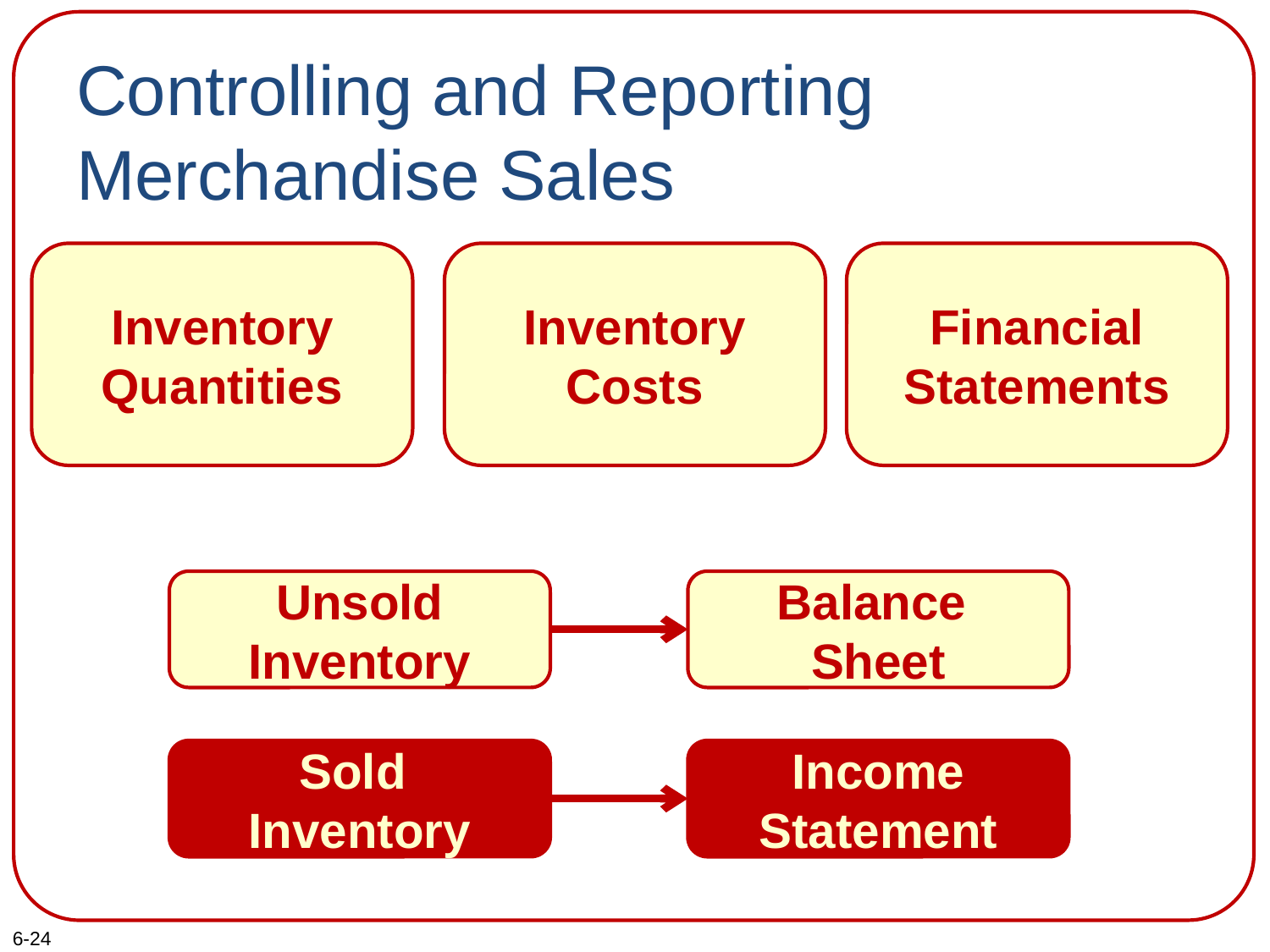

# Controlling and Reporting Merchandise Sales
Inventory Quantities
Inventory Costs
Financial Statements
Unsold Inventory
Balance
Sheet
Sold
Inventory
Income Statement